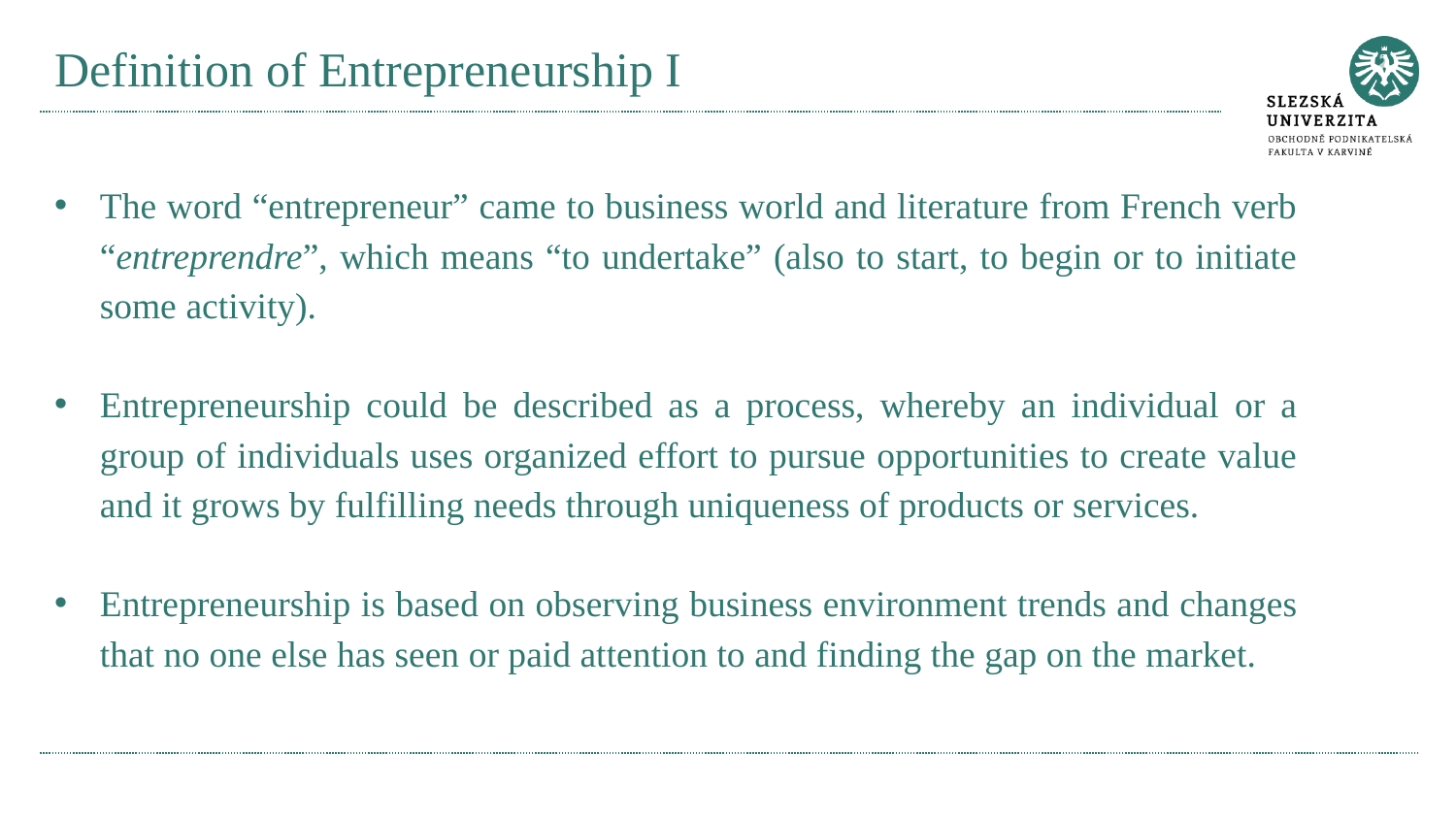

# Definition of Entrepreneurship I
The word “entrepreneur” came to business world and literature from French verb “entreprendre”, which means “to undertake” (also to start, to begin or to initiate some activity).
Entrepreneurship could be described as a process, whereby an individual or a group of individuals uses organized effort to pursue opportunities to create value and it grows by fulfilling needs through uniqueness of products or services.
Entrepreneurship is based on observing business environment trends and changes that no one else has seen or paid attention to and finding the gap on the market.